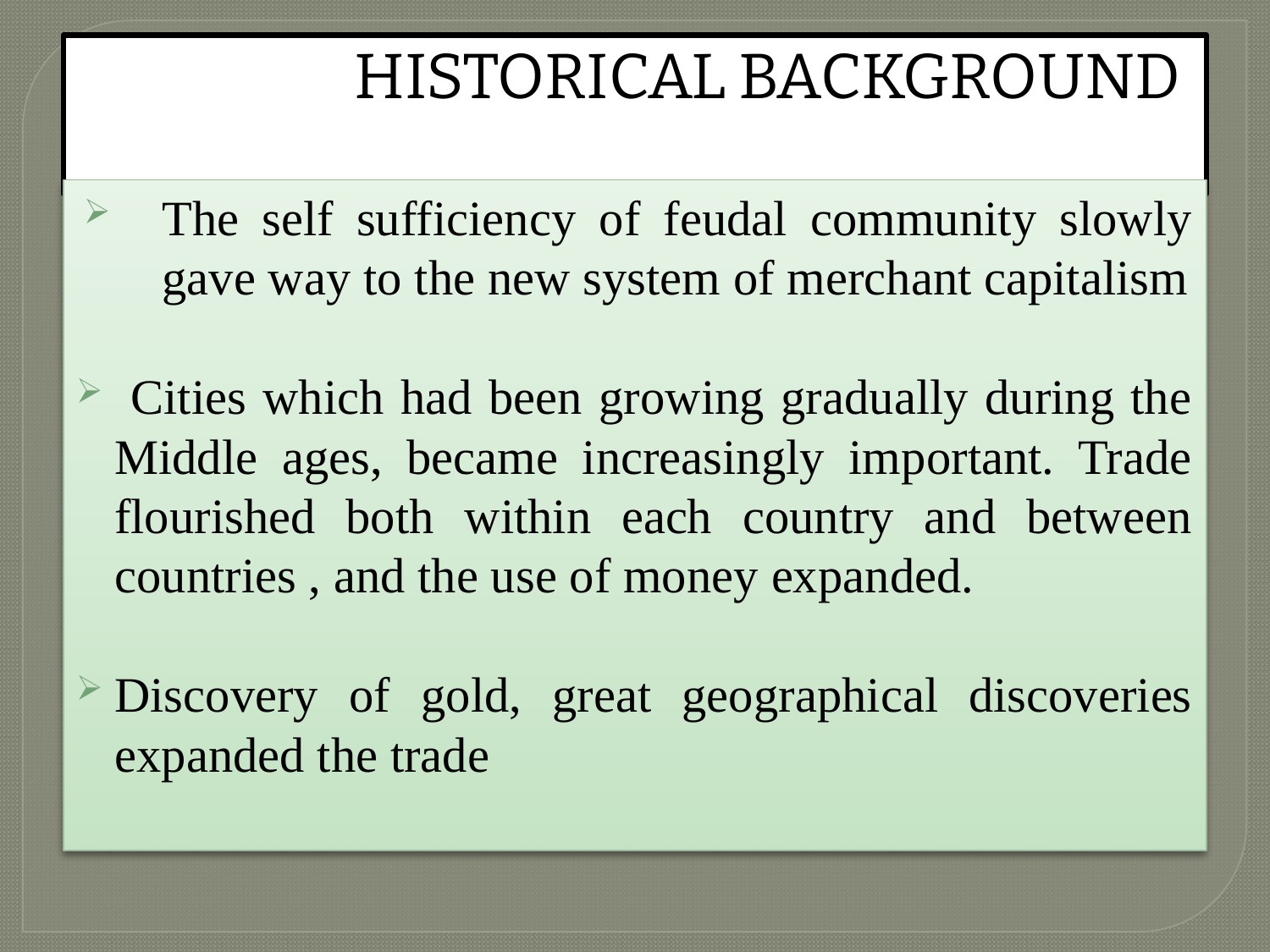

# HISTORICAL BACKGROUND
The self sufficiency of feudal community slowly gave way to the new system of merchant capitalism

 Cities which had been growing gradually during the Middle ages, became increasingly important. Trade flourished both within each country and between countries , and the use of money expanded.

Discovery of gold, great geographical discoveries expanded the trade